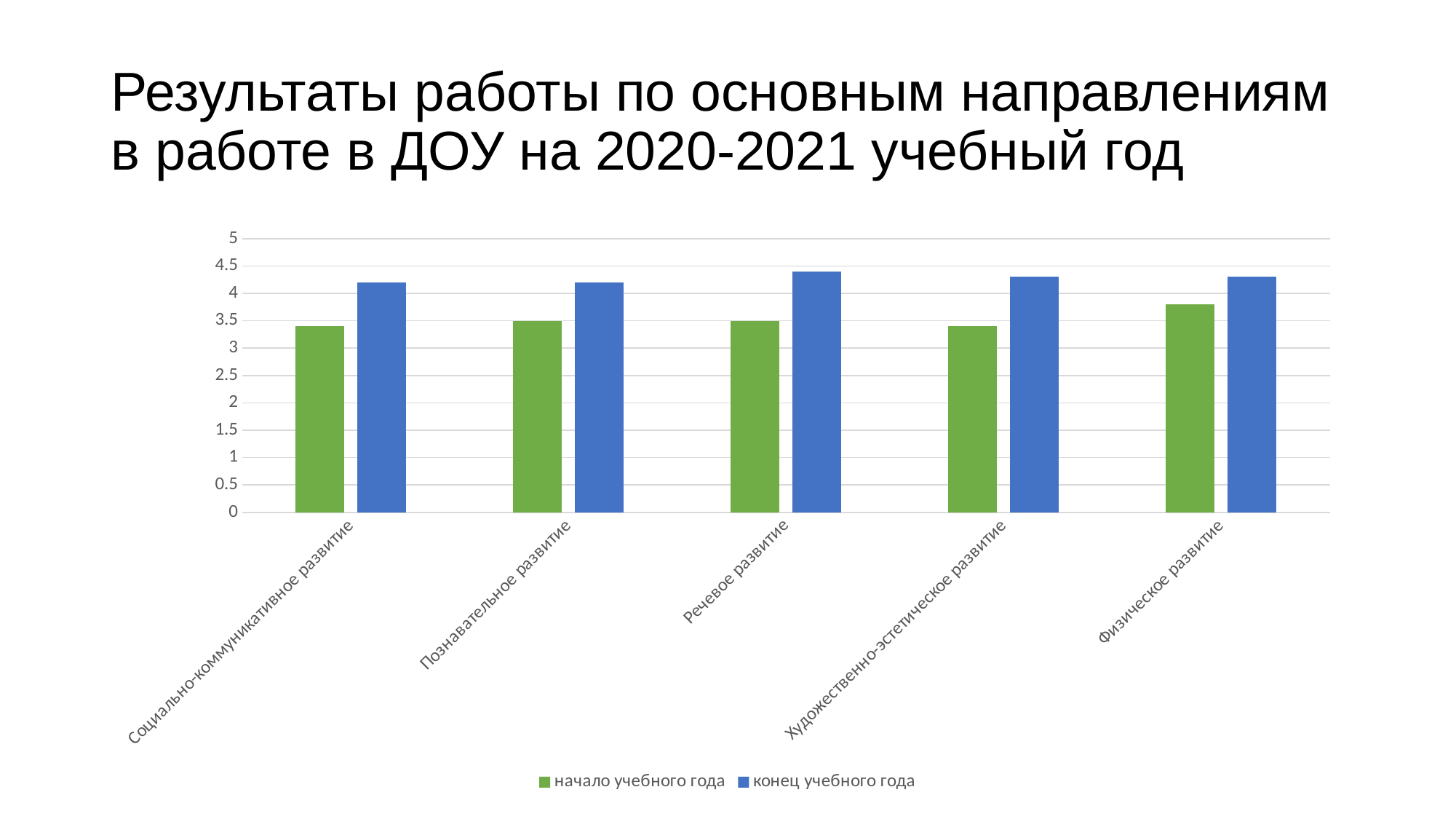

# Результаты работы по основным направлениям в работе в ДОУ на 2020-2021 учебный год

### Chart

| Category | начало учебного года | конец учебного года |
|---|---|---|
| Социально-коммуникативное развитие | 3.4 | 4.2 |
| Познавательное развитие | 3.5 | 4.2 |
| Речевое развитие | 3.5 | 4.4 |
| Художественно-эстетическое развитие | 3.4 | 4.3 |
| Физическое развитие | 3.8 | 4.3 |